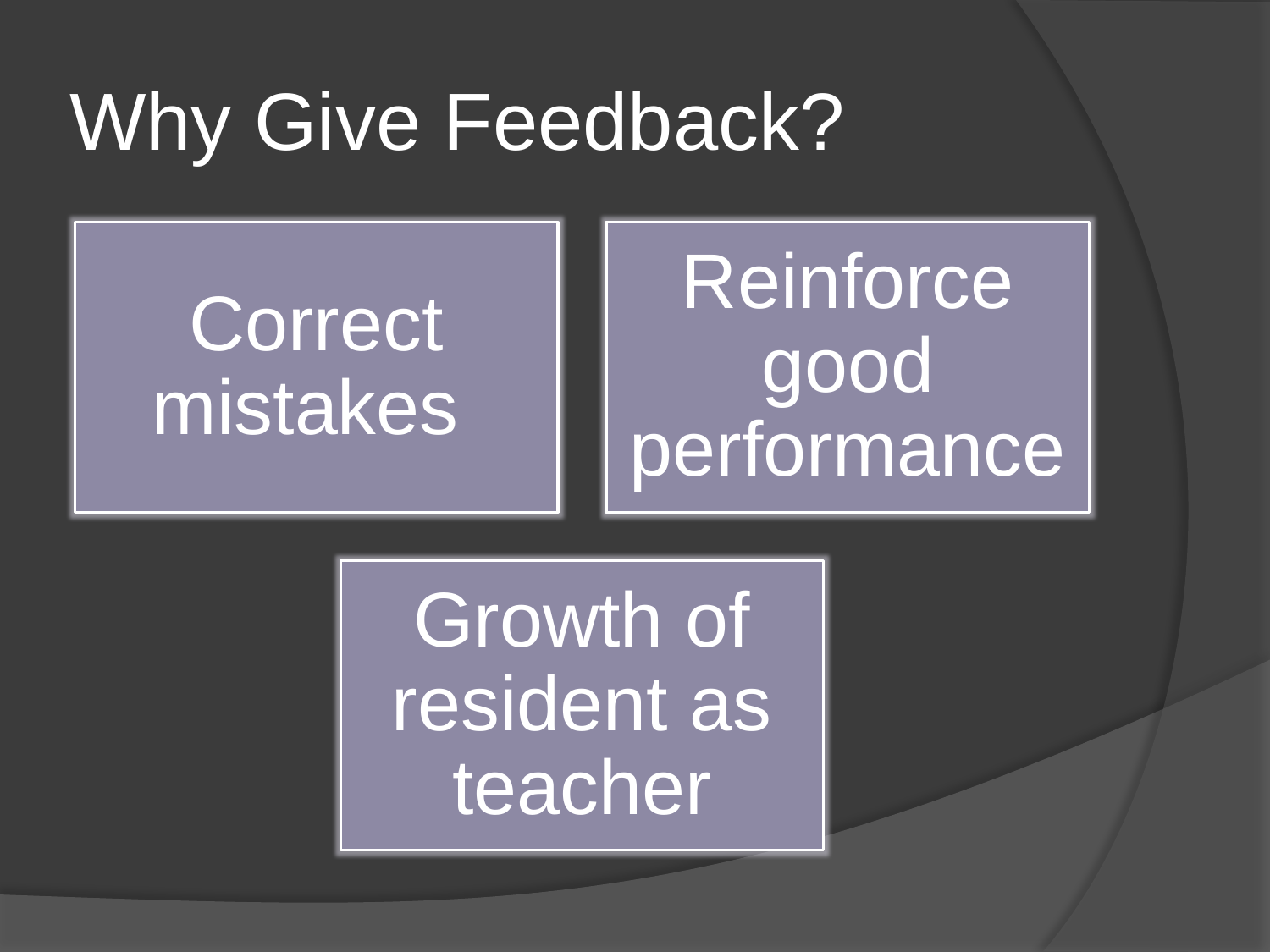

# Why Give Feedback?
Correct mistakes
Reinforce good performance
Growth of resident as teacher